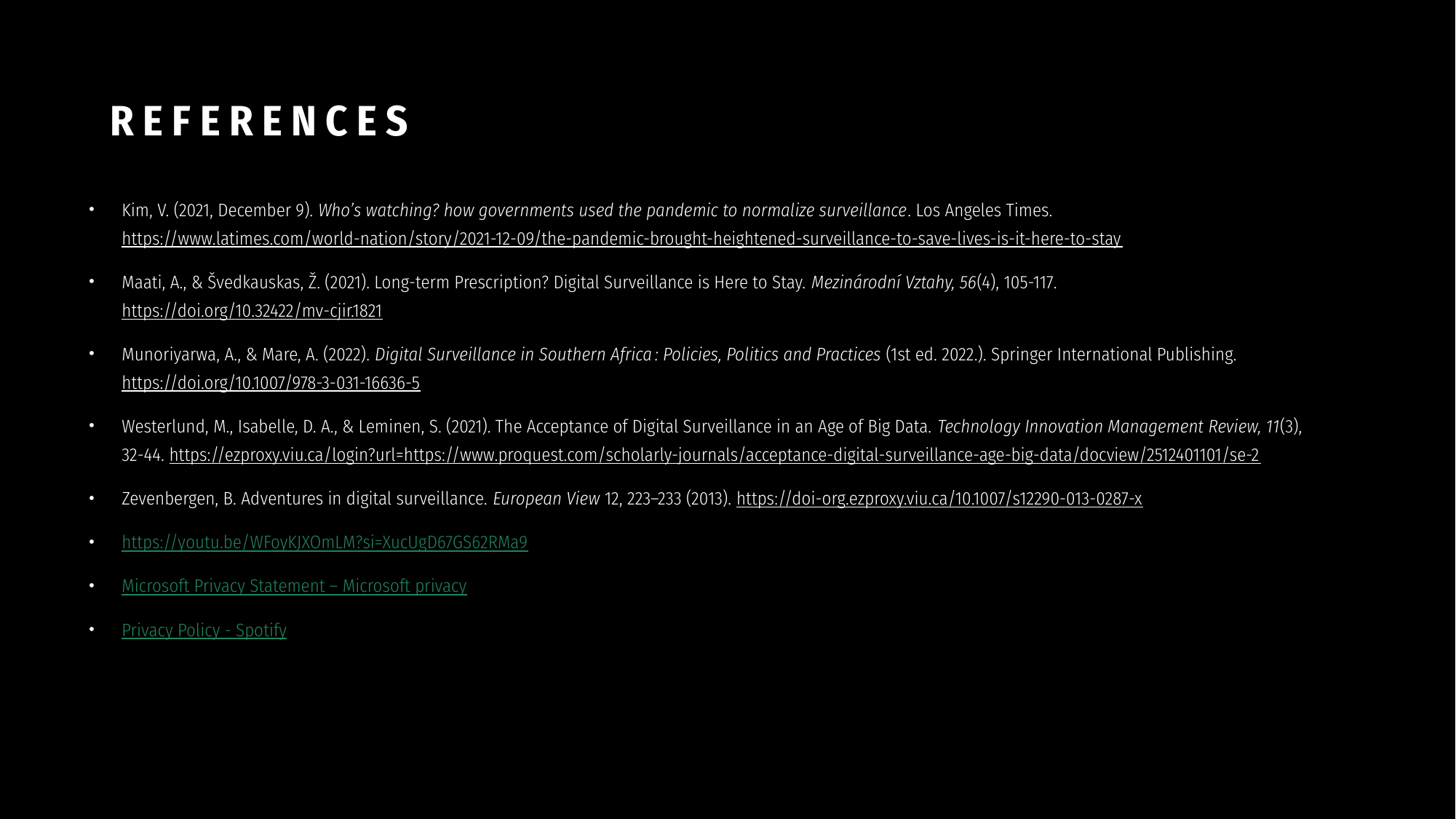

# References

Kim, V. (2021, December 9). Who’s watching? how governments used the pandemic to normalize surveillance. Los Angeles Times. https://www.latimes.com/world-nation/story/2021-12-09/the-pandemic-brought-heightened-surveillance-to-save-lives-is-it-here-to-stay
Maati, A., & Švedkauskas, Ž. (2021). Long-term Prescription? Digital Surveillance is Here to Stay. Mezinárodní Vztahy, 56(4), 105-117. https://doi.org/10.32422/mv-cjir.1821
Munoriyarwa, A., & Mare, A. (2022). Digital Surveillance in Southern Africa : Policies, Politics and Practices (1st ed. 2022.). Springer International Publishing. https://doi.org/10.1007/978-3-031-16636-5
Westerlund, M., Isabelle, D. A., & Leminen, S. (2021). The Acceptance of Digital Surveillance in an Age of Big Data. Technology Innovation Management Review, 11(3), 32-44. https://ezproxy.viu.ca/login?url=https://www.proquest.com/scholarly-journals/acceptance-digital-surveillance-age-big-data/docview/2512401101/se-2
Zevenbergen, B. Adventures in digital surveillance. European View 12, 223–233 (2013). https://doi-org.ezproxy.viu.ca/10.1007/s12290-013-0287-x
https://youtu.be/WFoyKJXOmLM?si=XucUgD67GS62RMa9
Microsoft Privacy Statement – Microsoft privacy
Privacy Policy - Spotify